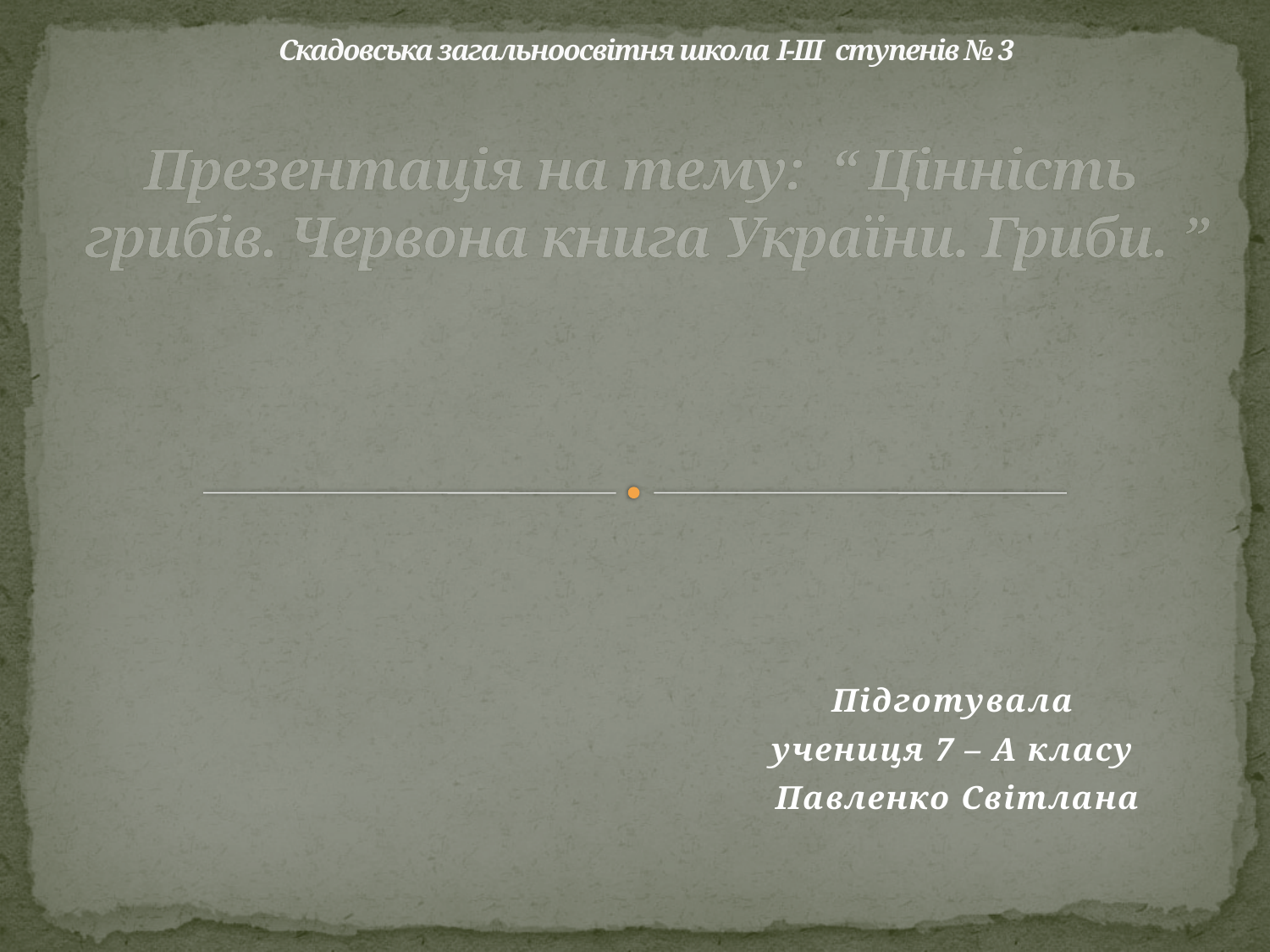

# Скадовська загальноосвітня школа I-III  ступенів № 3 Презентація на тему:  “ Цінність  грибів. Червона книга України. Гриби. ”
Підготувала
учениця 7 – А класу
Павленко Світлана